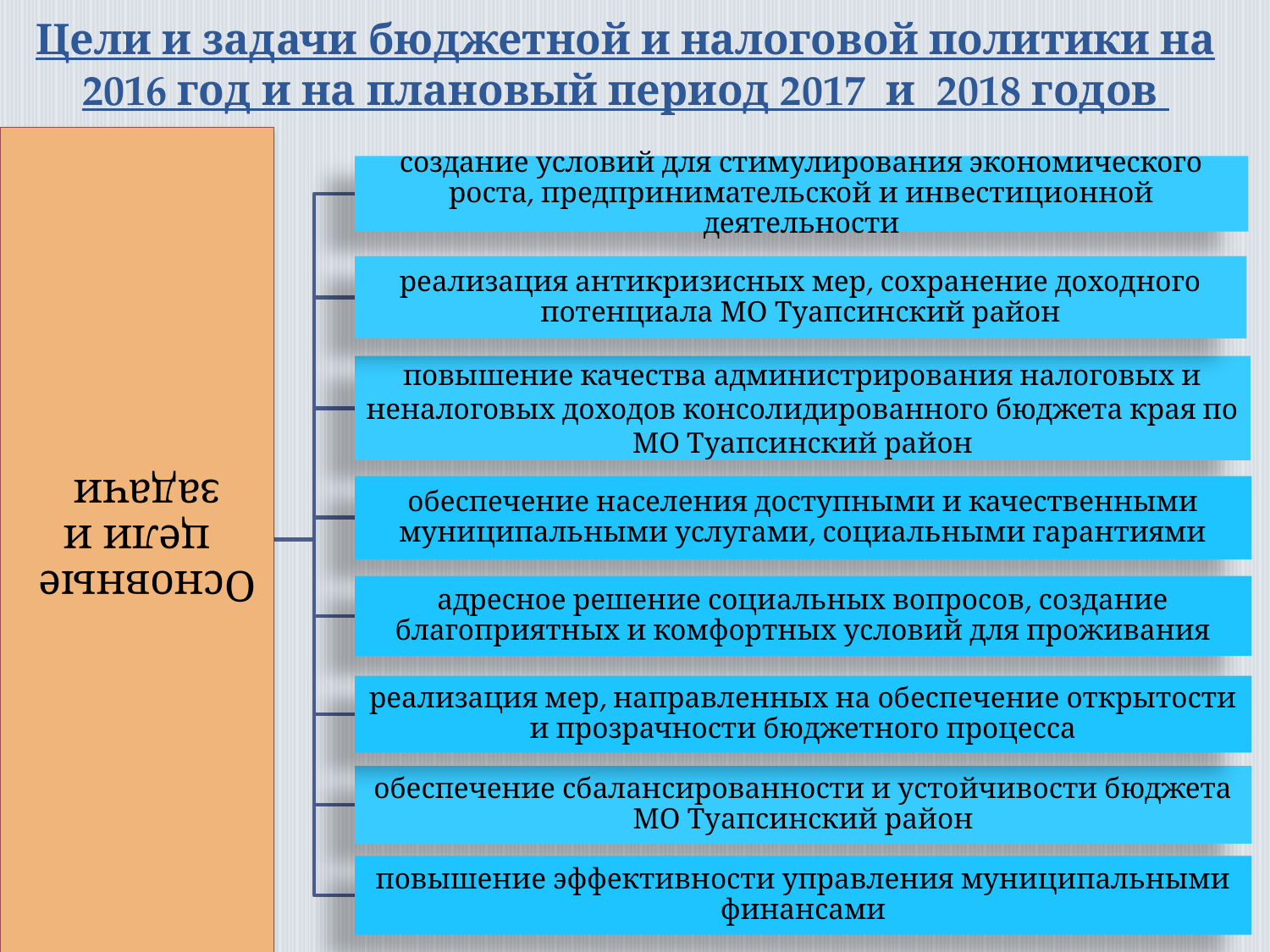

# Цели и задачи бюджетной и налоговой политики на 2016 год и на плановый период 2017  и  2018 годов

Основные   цели и задачи
создание условий для стимулирования экономического роста, предпринимательской и инвестиционной деятельности
повышение качества администрирования налоговых и неналоговых доходов консолидированного бюджета края по МО Туапсинский район
реализация антикризисных мер, сохранение доходного потенциала МО Туапсинский район
обеспечение сбалансированности и устойчивости бюджета МО Туапсинский район
обеспечение населения доступными и качественными муниципальными услугами, социальными гарантиями
адресное решение социальных вопросов, создание благоприятных и комфортных условий для проживания
повышение эффективности управления муниципальными финансами
реализация мер, направленных на обеспечение открытости и прозрачности бюджетного процесса